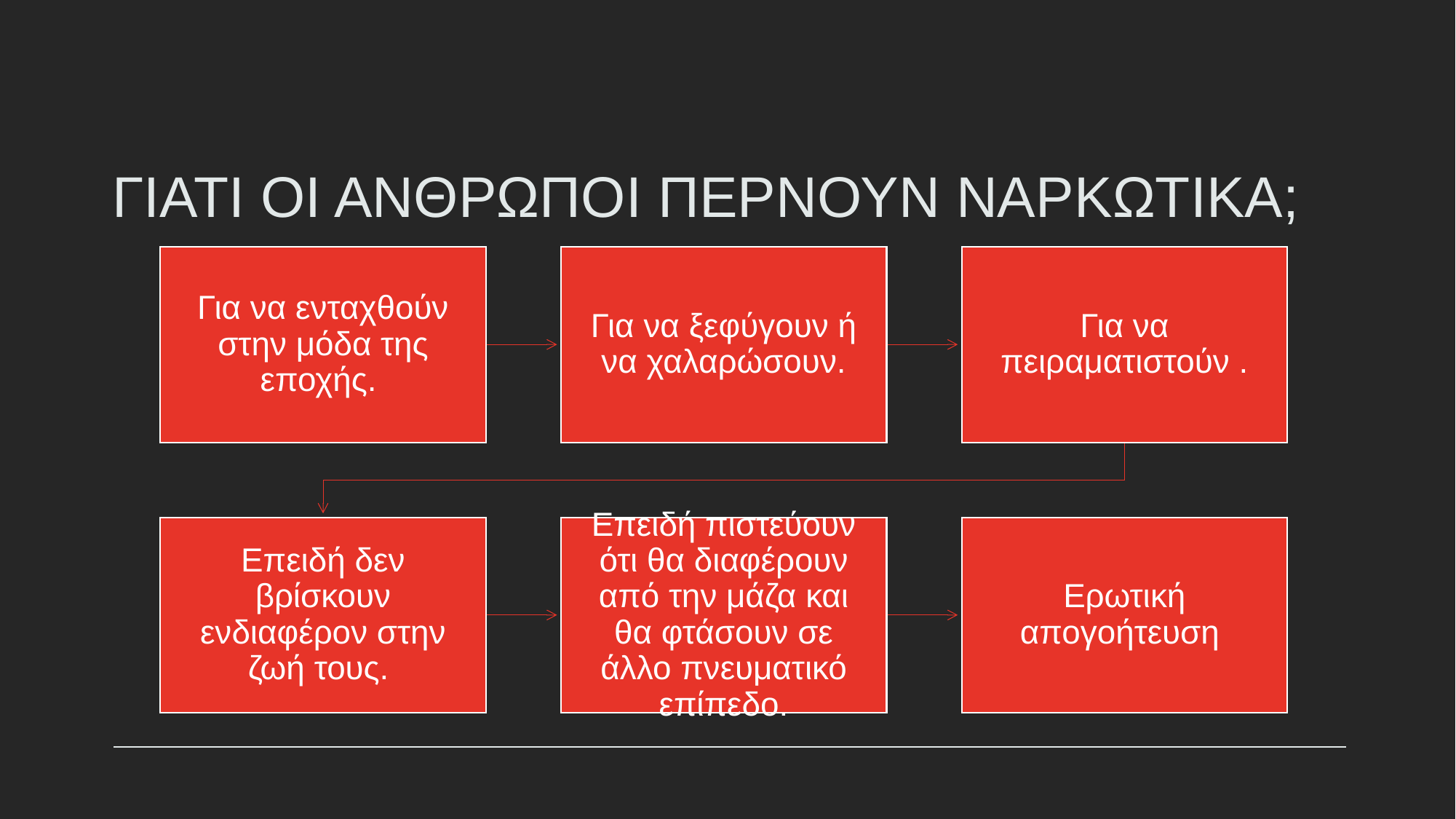

# ΓΙΑΤΙ ΟΙ ΑΝΘΡΩΠΟΙ ΠΕΡΝΟΥΝ ΝΑΡΚΩΤΙΚΑ;

Για να ενταχθούν στην μόδα της εποχής.

Για να ξεφύγουν ή να χαλαρώσουν.

Για να πειραματιστούν .

Επειδή δεν βρίσκουν ενδιαφέρον στην ζωή τους.

Επειδή πιστεύουν ότι θα διαφέρουν από την μάζα και θα φτάσουν σε άλλο πνευματικό επίπεδο.
Ερωτική απογοήτευση